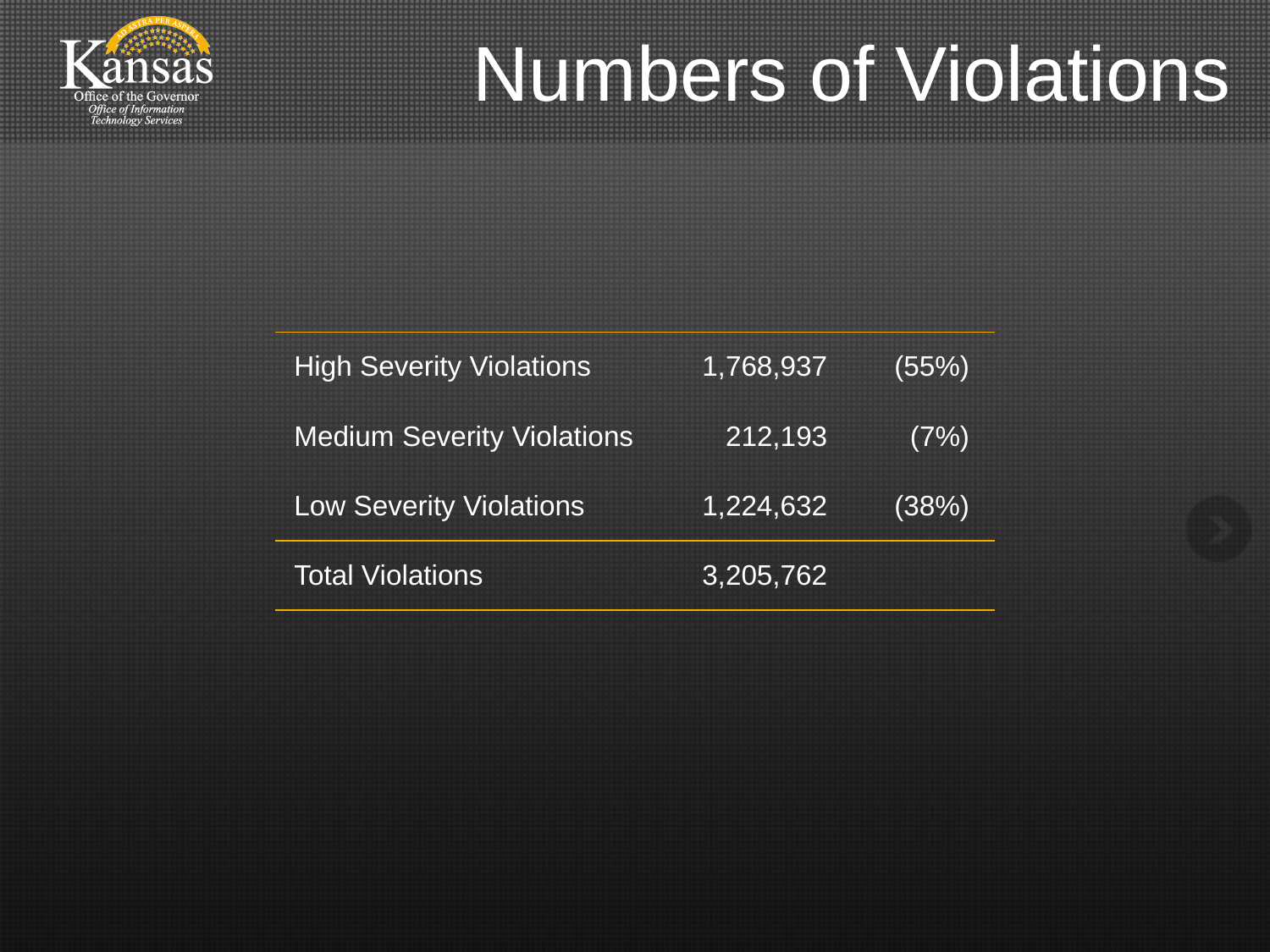

# Numbers of Violations
| High Severity Violations | 1,768,937 | (55%) |
| --- | --- | --- |
| Medium Severity Violations | 212,193 | (7%) |
| Low Severity Violations | 1,224,632 | (38%) |
| Total Violations | 3,205,762 |  |